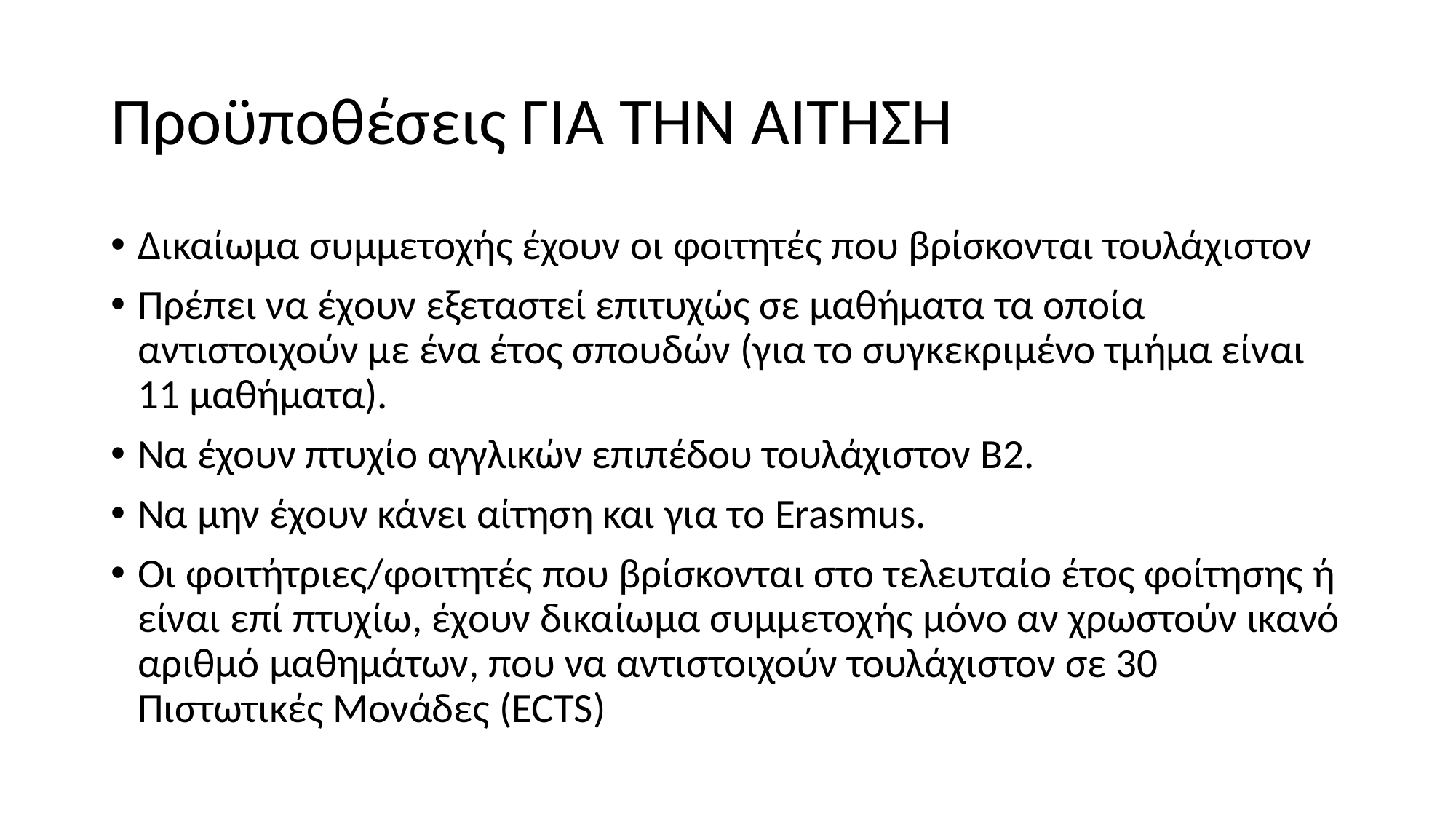

# Προϋποθέσεις ΓΙΑ ΤΗΝ ΑΙΤΗΣΗ
Δικαίωμα συμμετοχής έχουν οι φοιτητές που βρίσκονται τουλάχιστον
Πρέπει να έχουν εξεταστεί επιτυχώς σε μαθήματα τα οποία αντιστοιχούν με ένα έτος σπουδών (για το συγκεκριμένο τμήμα είναι 11 μαθήματα).
Να έχουν πτυχίο αγγλικών επιπέδου τουλάχιστον B2.
Να μην έχουν κάνει αίτηση και για το Erasmus.
Οι φοιτήτριες/φοιτητές που βρίσκονται στο τελευταίο έτος φοίτησης ή είναι επί πτυχίω, έχουν δικαίωμα συμμετοχής μόνο αν χρωστούν ικανό αριθμό μαθημάτων, που να αντιστοιχούν τουλάχιστον σε 30 Πιστωτικές Μονάδες (ECTS)